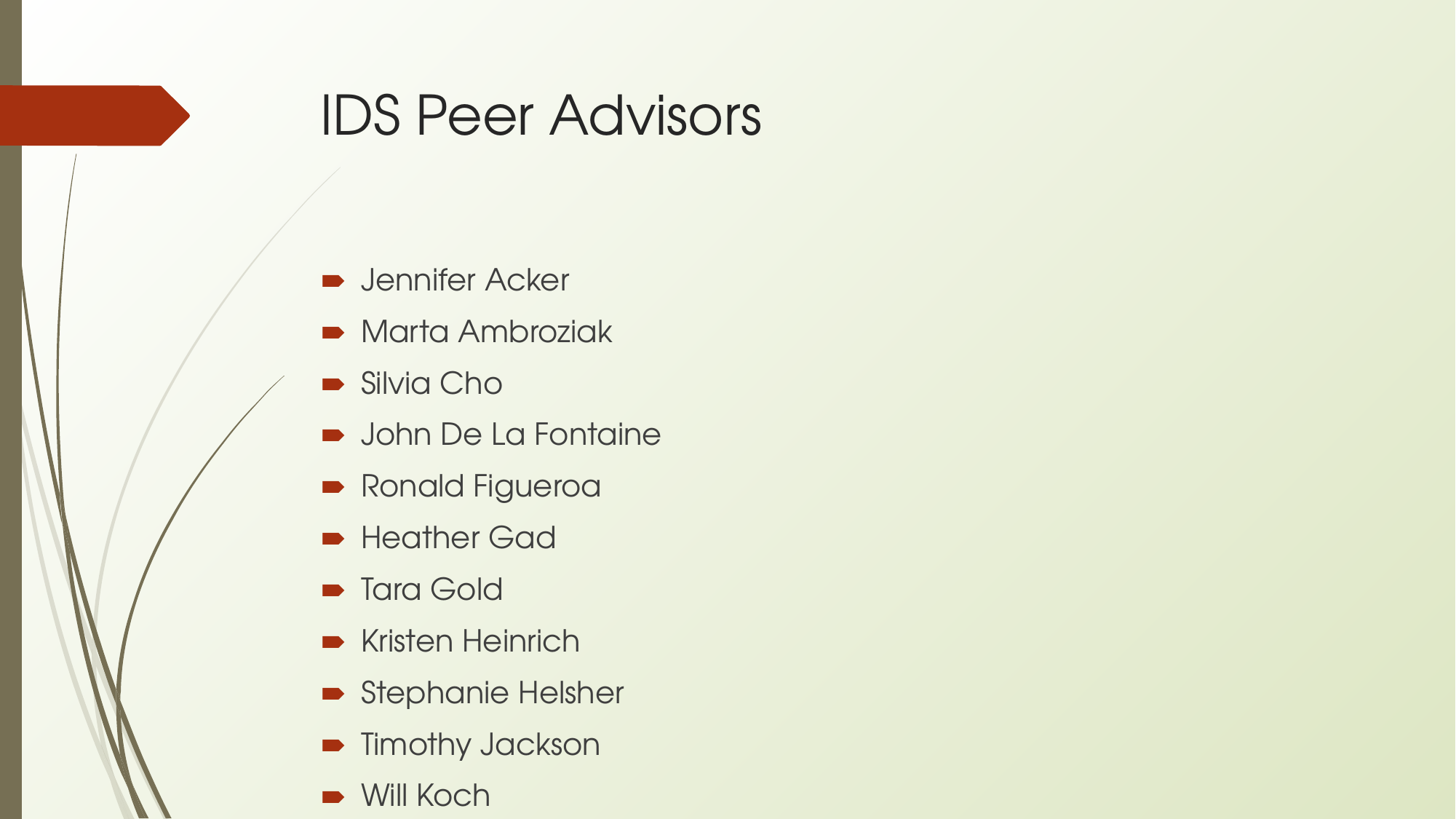

# IDS Peer Advisors
Jennifer Acker
Marta Ambroziak
Silvia Cho
John De La Fontaine
Ronald Figueroa
Heather Gad
Tara Gold
Kristen Heinrich
Stephanie Helsher
Timothy Jackson
Will Koch
Jessica McGivney
Beth Posner
Elise Thornley
Heidi Webb